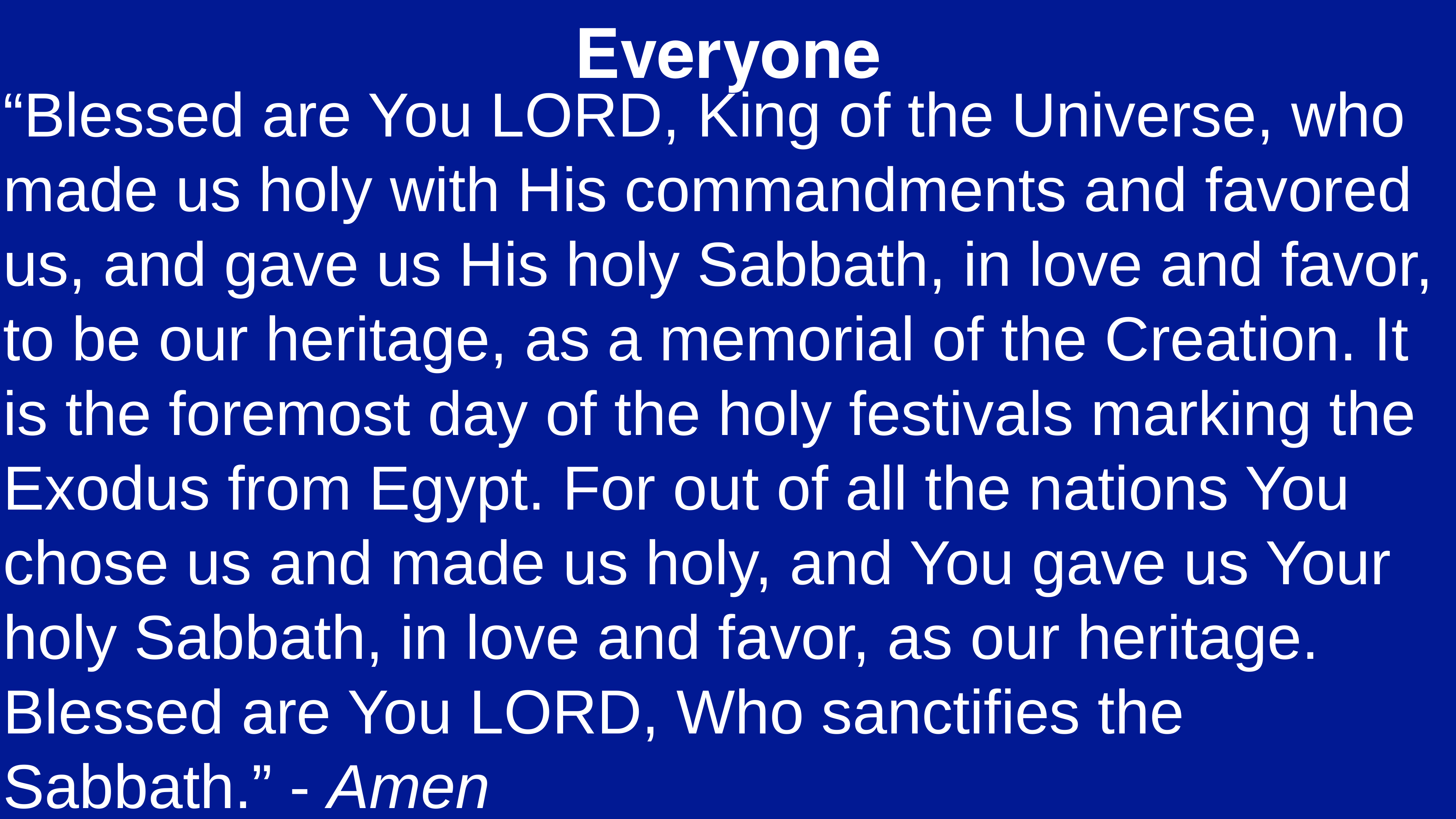

Everyone
“Blessed are You LORD, King of the Universe, who made us holy with His commandments and favored us, and gave us His holy Sabbath, in love and favor, to be our heritage, as a memorial of the Creation. It is the foremost day of the holy festivals marking the Exodus from Egypt. For out of all the nations You chose us and made us holy, and You gave us Your holy Sabbath, in love and favor, as our heritage.  Blessed are You LORD, Who sanctifies the Sabbath.” - Amen